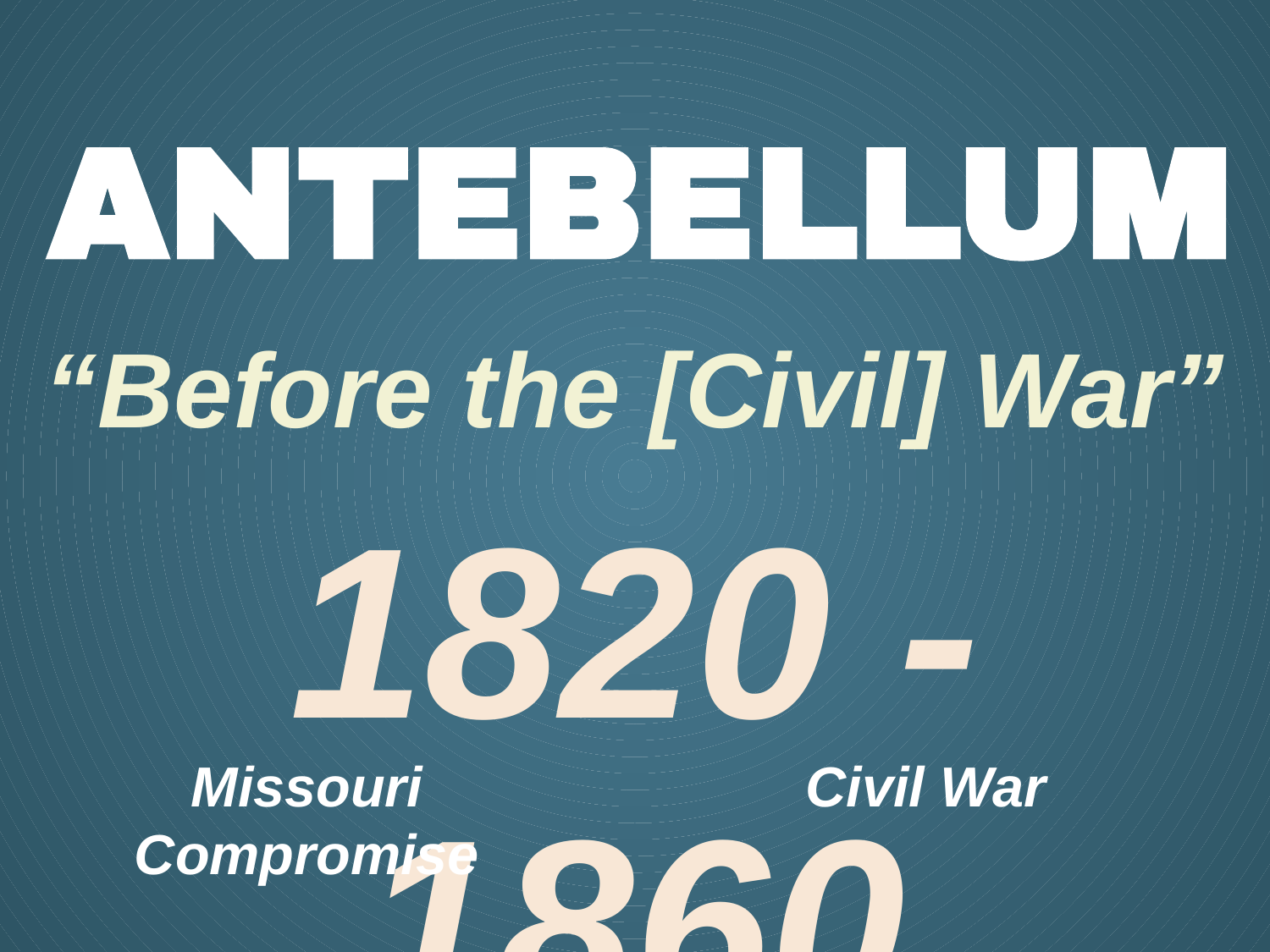

Antebellum
“Before the [Civil] War”
1820 - 1860
Missouri Compromise
Civil War